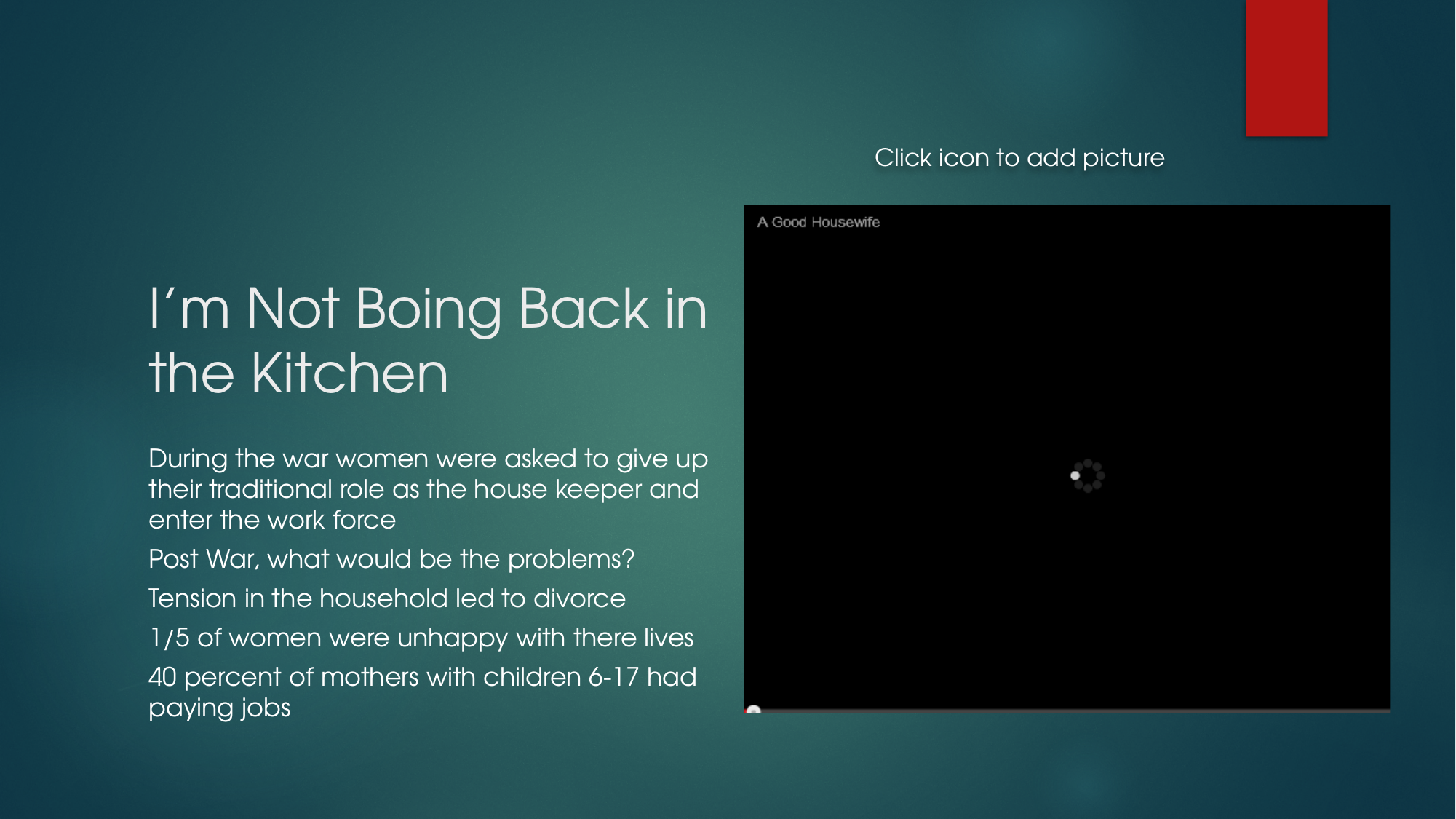

# I’m Not Boing Back in the Kitchen
During the war women were asked to give up their traditional role as the house keeper and enter the work force
Post War, what would be the problems?
Tension in the household led to divorce
1/5 of women were unhappy with there lives
40 percent of mothers with children 6-17 had paying jobs